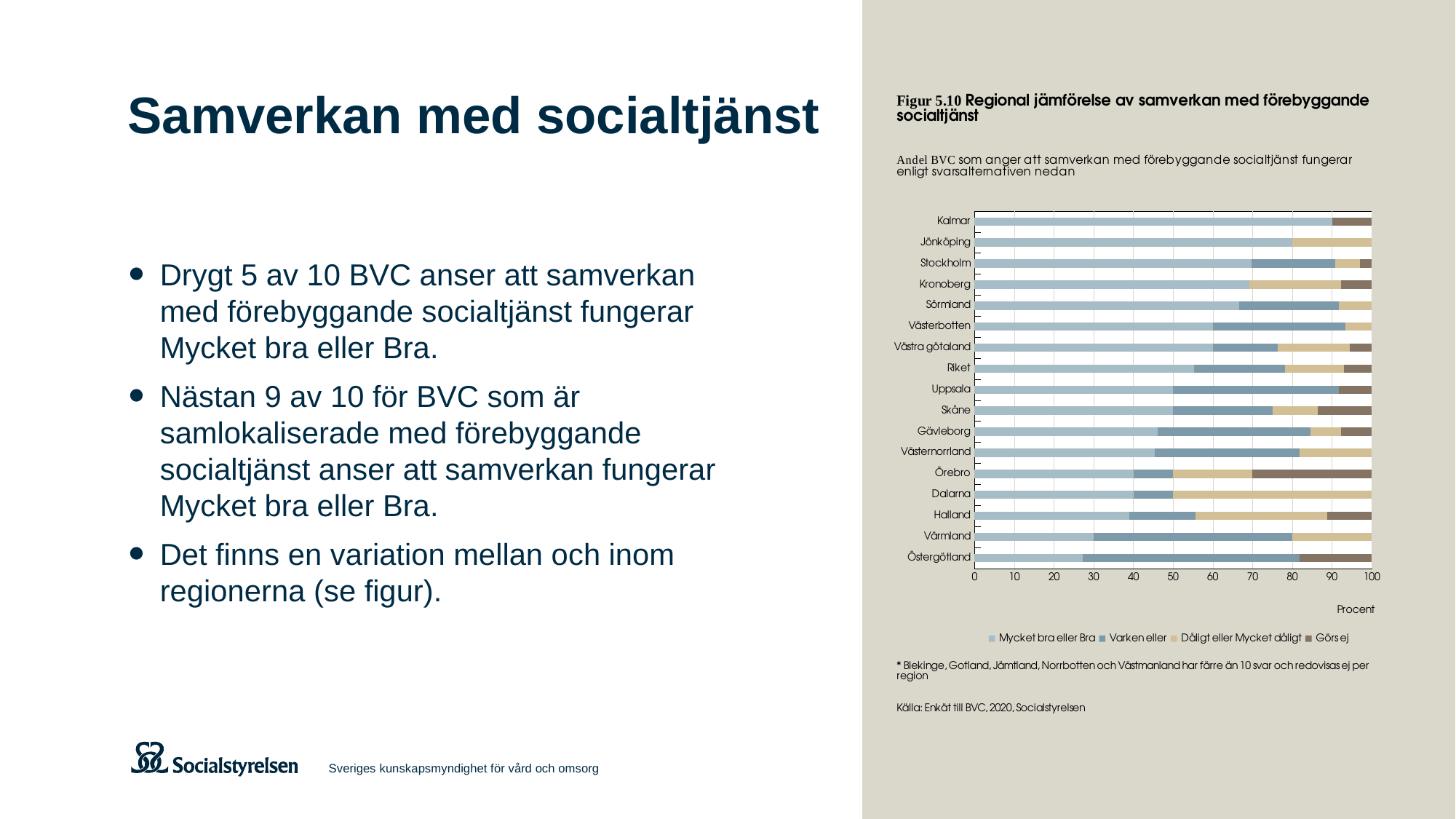

# Samverkan med socialtjänst

### Chart

| Category | Mycket bra eller Bra | Varken eller | Dåligt eller Mycket dåligt | Görs ej |
|---|---|---|---|---|
| Östergötland | 27.27272727272727 | 54.54545454545454 | 0.0 | 18.181818181818183 |
| Värmland | 30.0 | 50.0 | 20.0 | 0.0 |
| Halland | 38.88888888888889 | 16.666666666666664 | 33.33333333333333 | 11.11111111111111 |
| Dalarna | 40.0 | 10.0 | 50.0 | 0.0 |
| Örebro | 40.0 | 10.0 | 20.0 | 30.0 |
| Västernorrland | 45.45454545454546 | 36.36363636363637 | 18.181818181818183 | 0.0 |
| Gävleborg | 46.15384615384615 | 38.46153846153847 | 7.6923076923076925 | 7.6923076923076925 |
| Skåne | 50.0 | 25.0 | 11.363636363636365 | 13.636363636363635 |
| Uppsala | 50.0 | 41.66666666666667 | 0.0 | 8.333333333333332 |
| Riket | 55.20504731861199 | 23.02839116719243 | 14.826498422712934 | 6.940063091482649 |
| Västra götaland | 60.0 | 16.363636363636363 | 18.181818181818183 | 5.454545454545454 |
| Västerbotten | 60.0 | 33.33333333333333 | 6.666666666666667 | 0.0 |
| Sörmland | 66.66666666666666 | 25.0 | 8.333333333333332 | 0.0 |
| Kronoberg | 69.23076923076923 | 0.0 | 23.076923076923077 | 7.6923076923076925 |
| Stockholm | 69.6969696969697 | 21.21212121212121 | 6.0606060606060606 | 3.0303030303030303 |
| Jönköping | 80.0 | 0.0 | 20.0 | 0.0 |
| Kalmar | 89.99999999999999 | 0.0 | 0.0 | 10.0 |
Drygt 5 av 10 BVC anser att samverkan
med förebyggande socialtjänst fungerar Mycket bra eller Bra.
Nästan 9 av 10 för BVC som är samlokaliserade med förebyggande socialtjänst anser att samverkan fungerar Mycket bra eller Bra.
Det finns en variation mellan och inom regionerna (se figur).

Sveriges kunskapsmyndighet för vård och omsorg